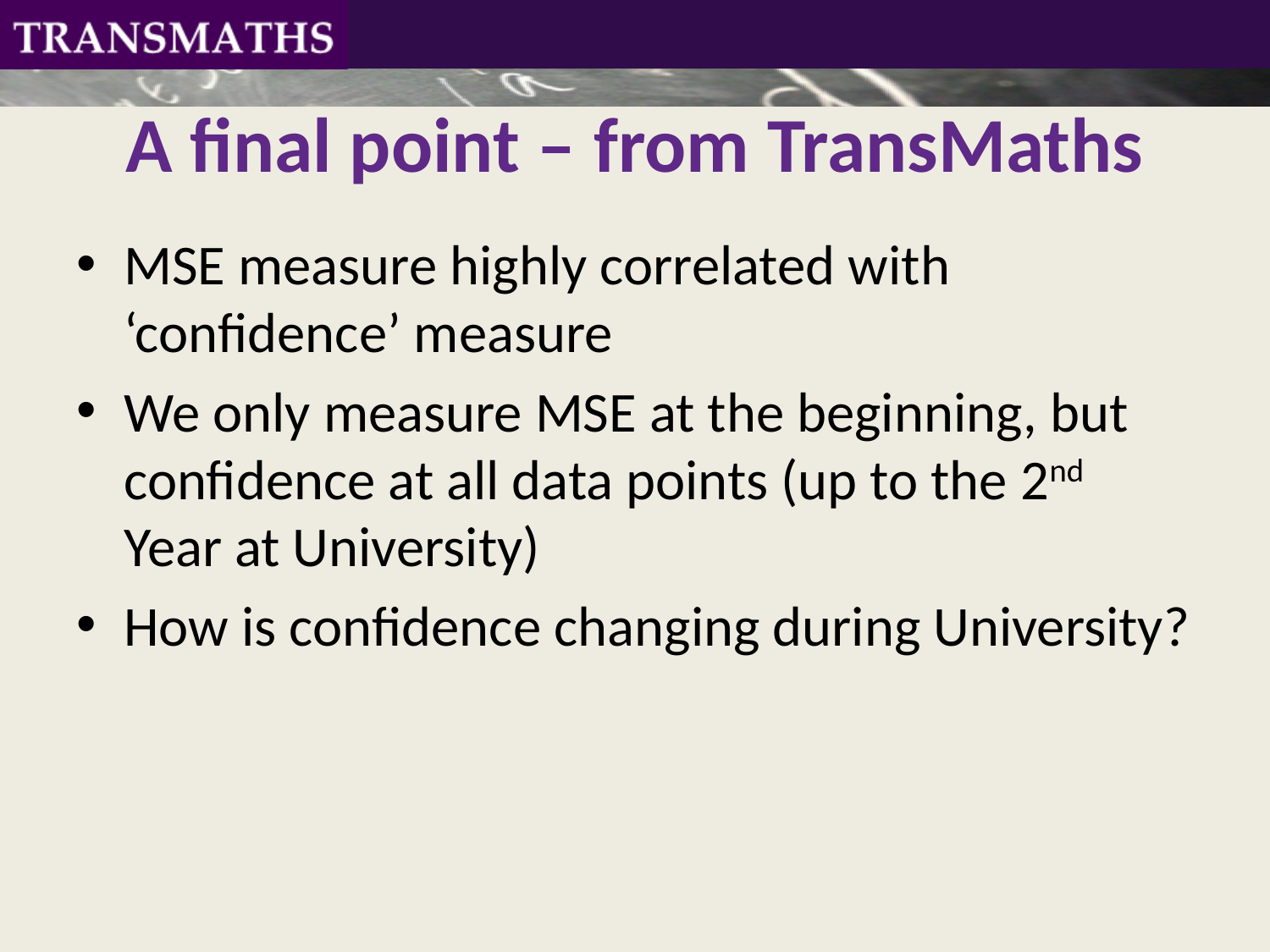

# A final point – from TransMaths
MSE measure highly correlated with ‘confidence’ measure
We only measure MSE at the beginning, but confidence at all data points (up to the 2nd Year at University)
How is confidence changing during University?